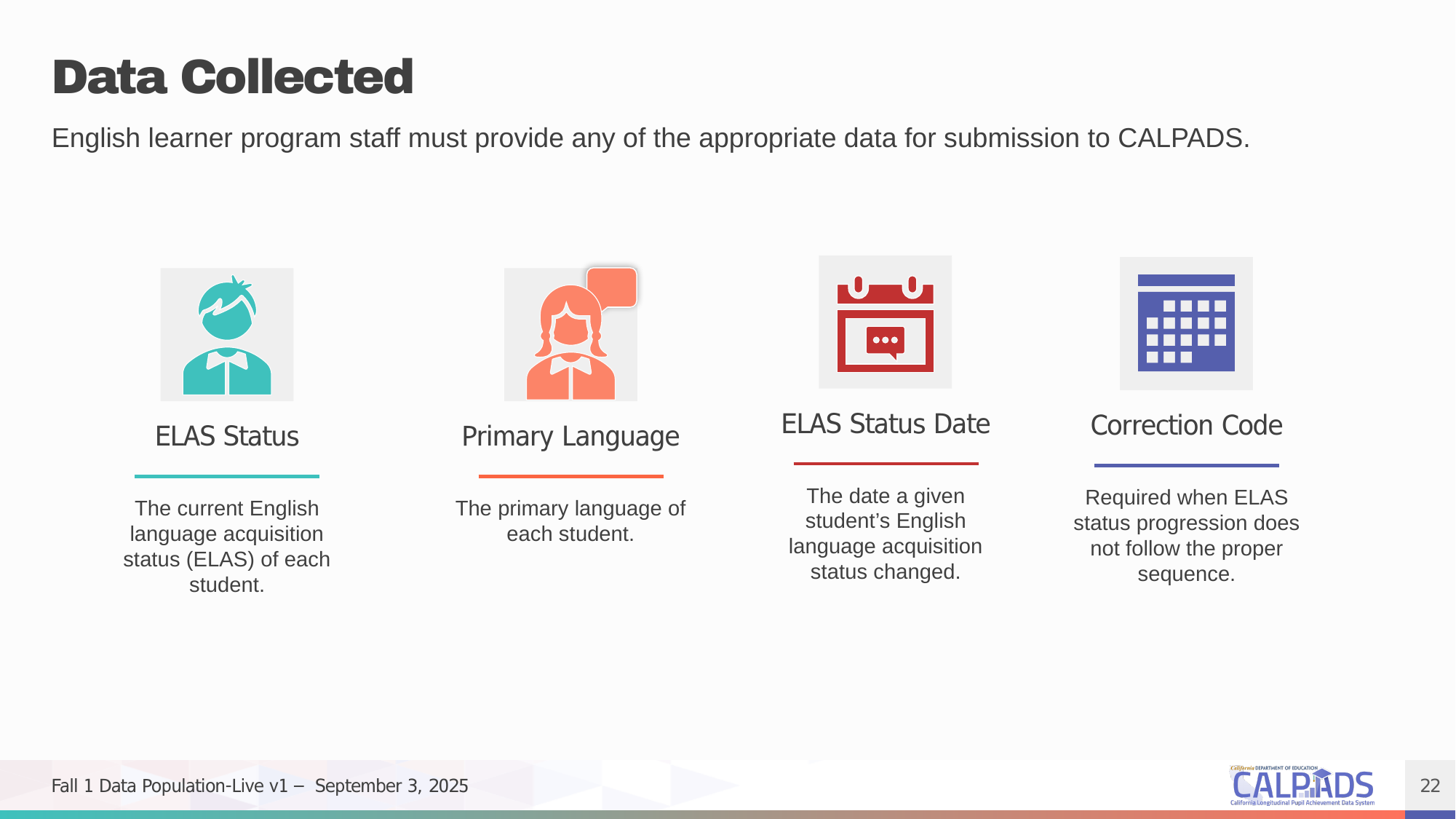

# Data Collected
English learner program staff must provide any of the appropriate data for submission to CALPADS.

ELAS Status Date
Correction Code
ELAS Status
Primary Language
The date a given student’s English language acquisition status changed.
Required when ELAS status progression does not follow the proper sequence.
The current English language acquisition status (ELAS) of each student.
The primary language of each student.
Fall 1 Data Population-Live v1 –  September 3, 2025
22